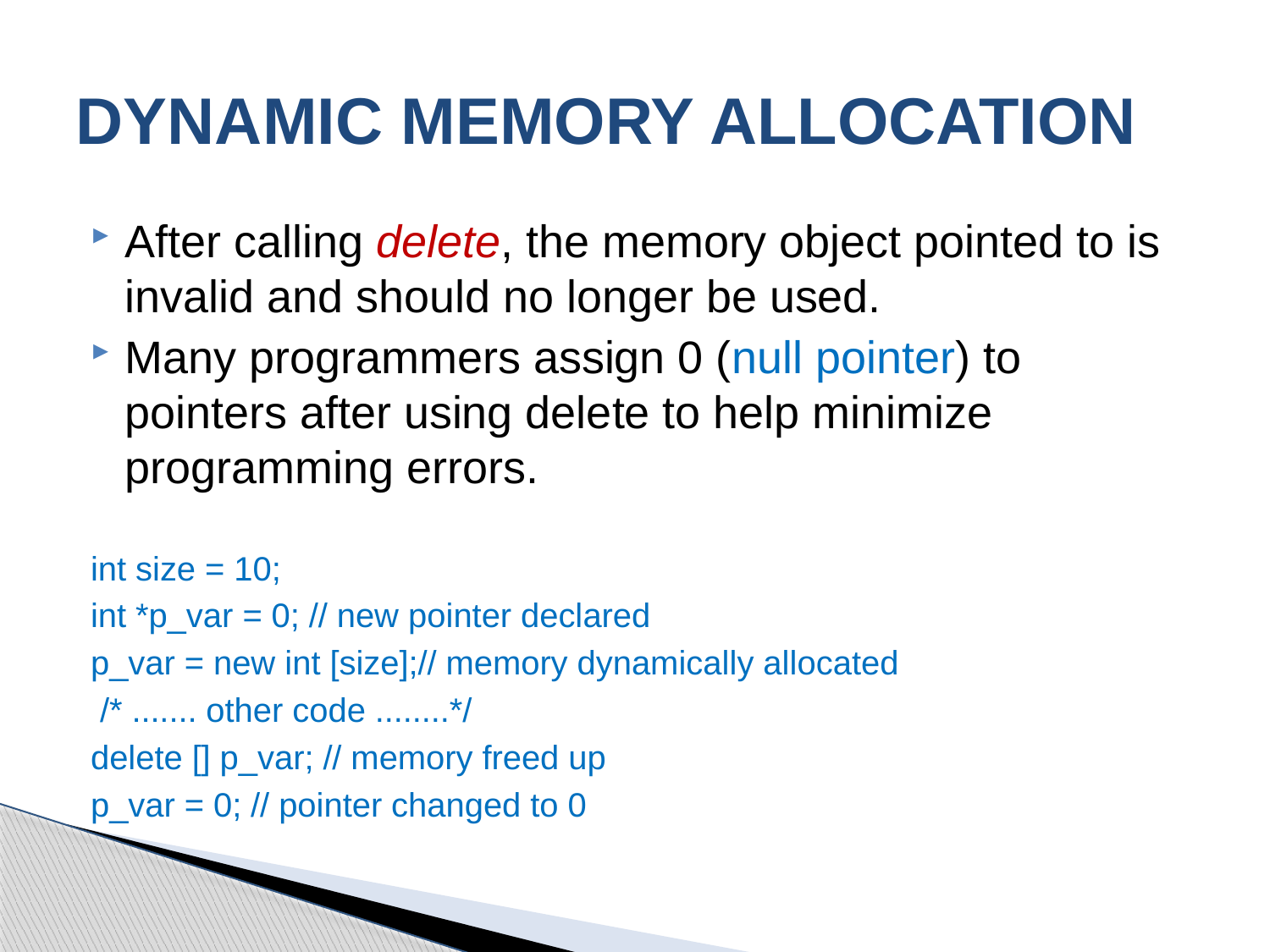

# DYNAMIC MEMORY ALLOCATION
After calling delete, the memory object pointed to is invalid and should no longer be used.
Many programmers assign 0 (null pointer) to pointers after using delete to help minimize programming errors.

int size = 10;
int *p_var = 0; // new pointer declared
p_var = new int [size];// memory dynamically allocated
 /* ....... other code ........*/
delete [] p_var; // memory freed up
p_var = 0; // pointer changed to 0